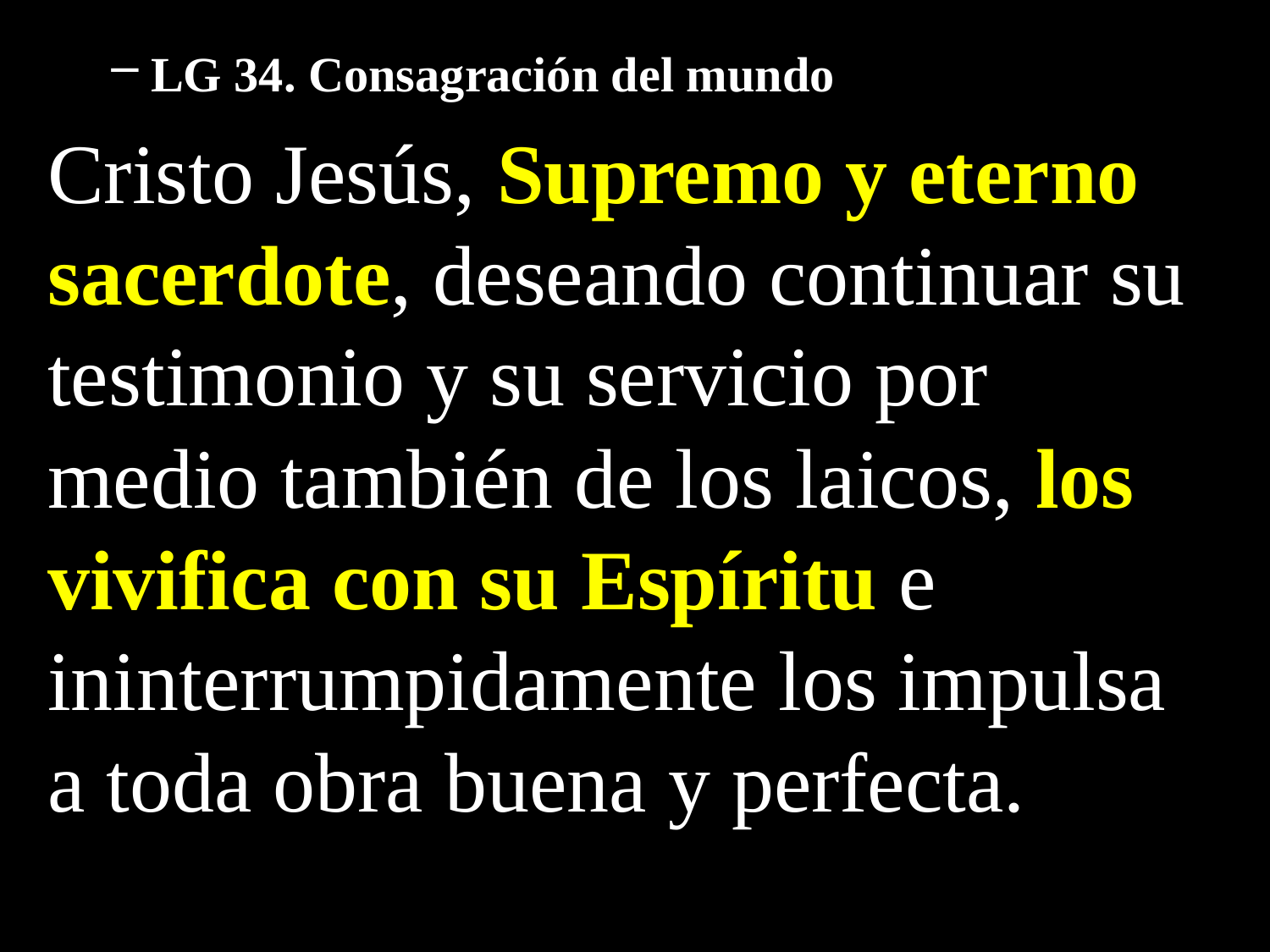

LG 34. Consagración del mundo
Cristo Jesús, Supremo y eterno sacerdote, deseando continuar su testimonio y su servicio por medio también de los laicos, los vivifica con su Espíritu e ininterrumpidamente los impulsa a toda obra buena y perfecta.